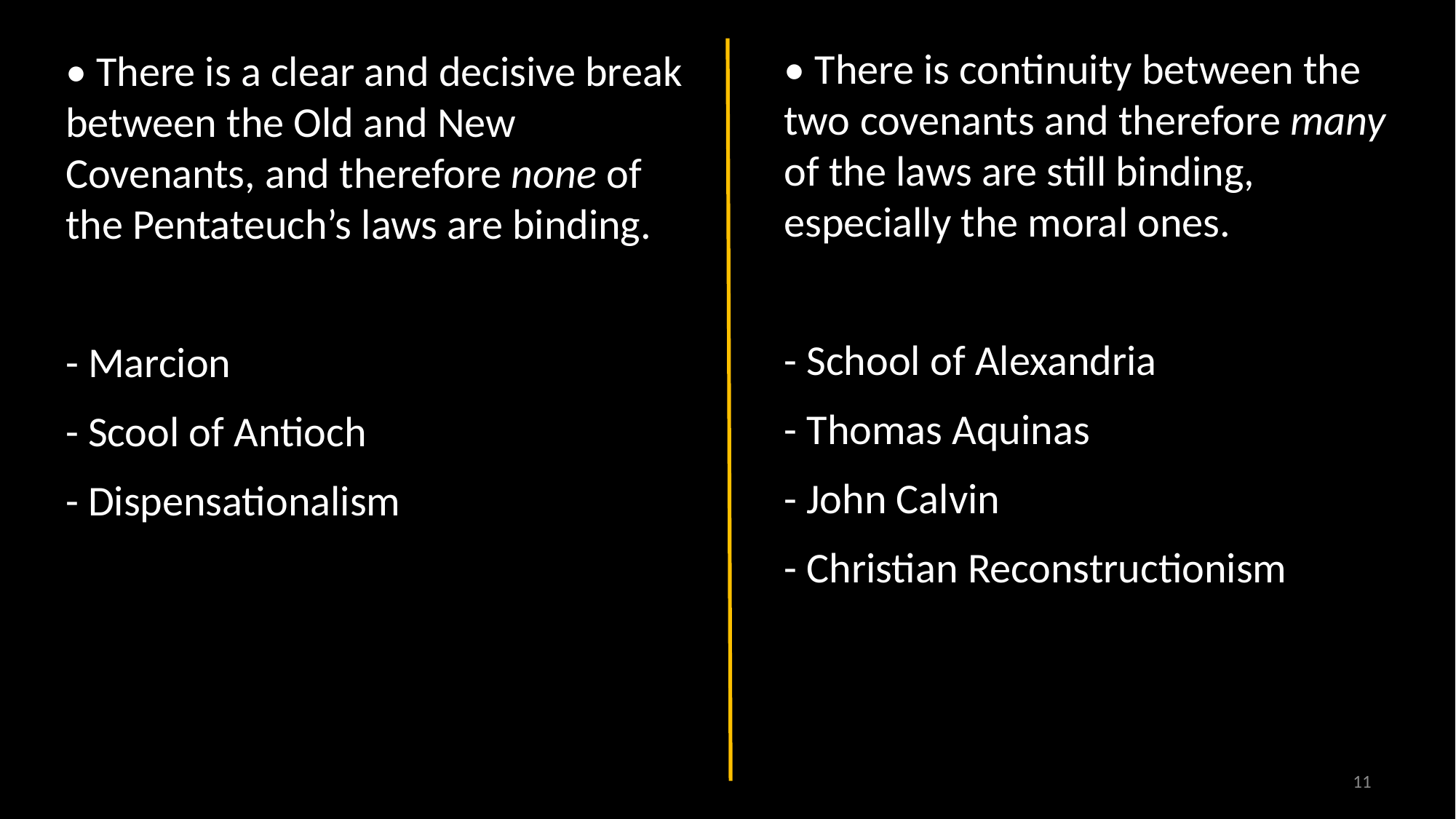

• There is continuity between the two covenants and therefore many of the laws are still binding, especially the moral ones.

- School of Alexandria
- Thomas Aquinas
- John Calvin
- Christian Reconstructionism

• There is a clear and decisive break between the Old and New Covenants, and therefore none of the Pentateuch’s laws are binding.

- Marcion
- Scool of Antioch
- Dispensationalism

11